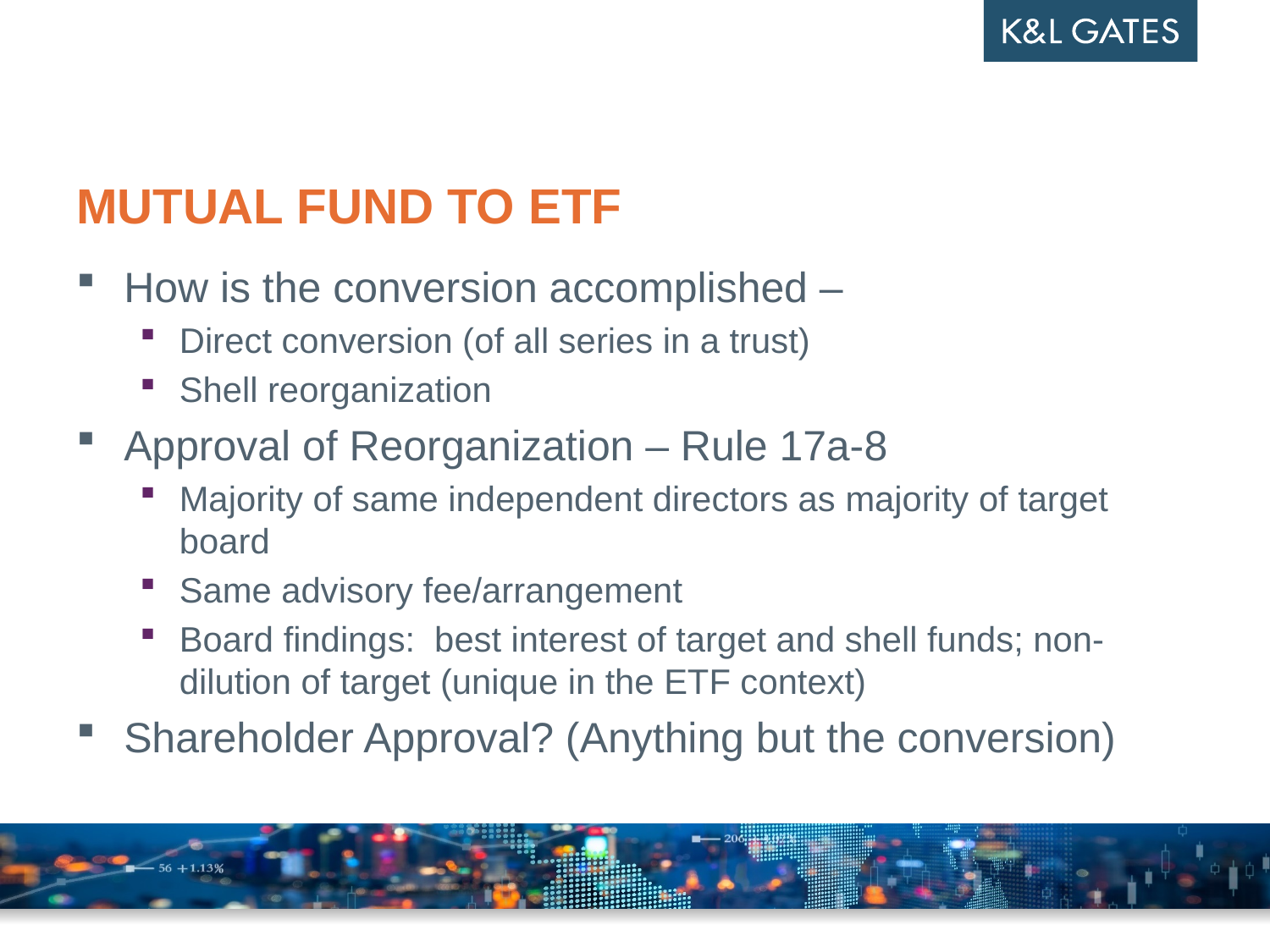

# Mutual fund to ETF
How is the conversion accomplished –
Direct conversion (of all series in a trust)
Shell reorganization
Approval of Reorganization – Rule 17a-8
Majority of same independent directors as majority of target board
Same advisory fee/arrangement
Board findings:  best interest of target and shell funds; non-dilution of target (unique in the ETF context)
Shareholder Approval? (Anything but the conversion)